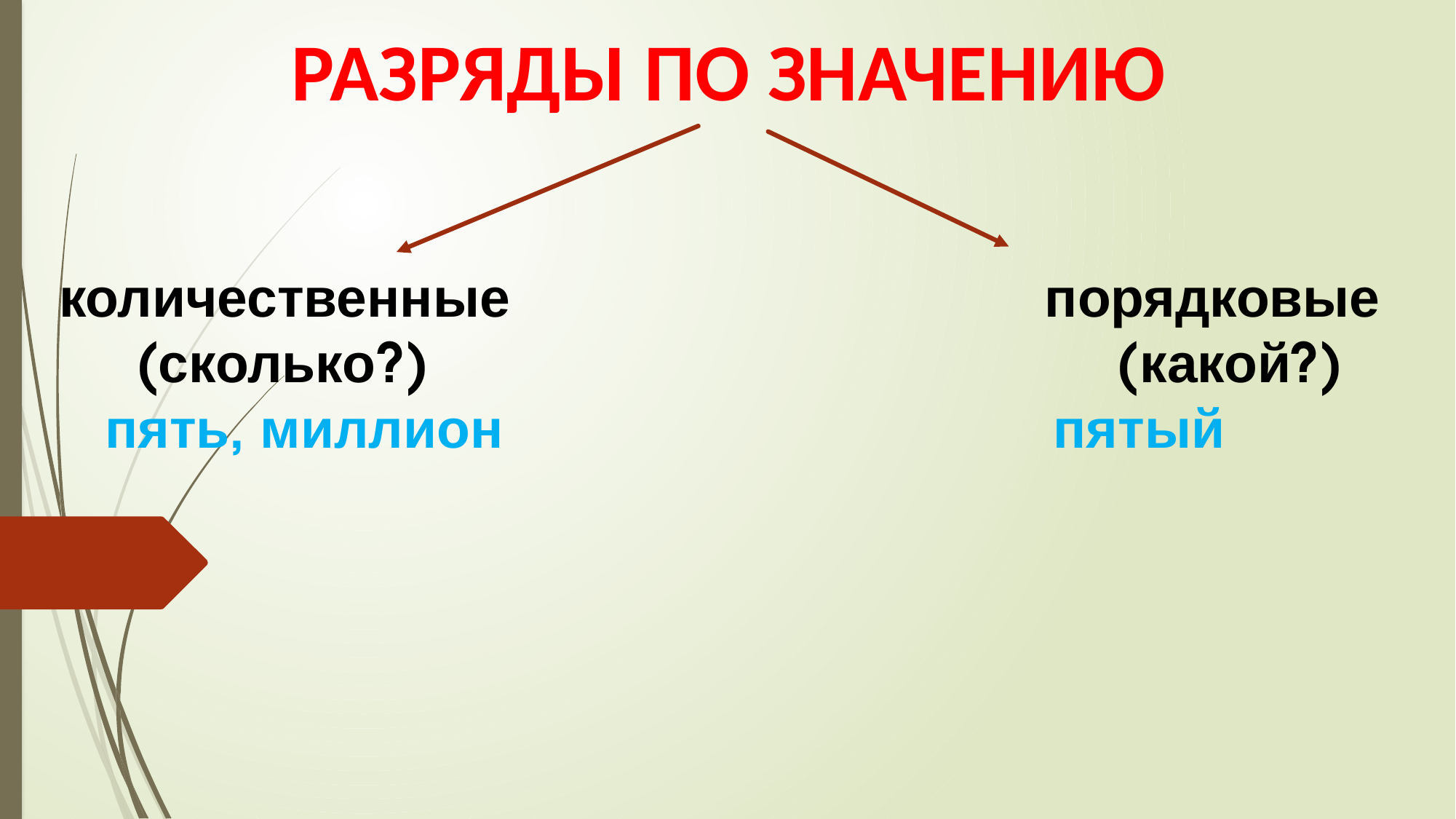

# РАЗРЯДЫ ПО ЗНАЧЕНИЮ

количественные                                   порядковые
     (сколько?)                                             (какой?)
   пять, миллион                                    пятый